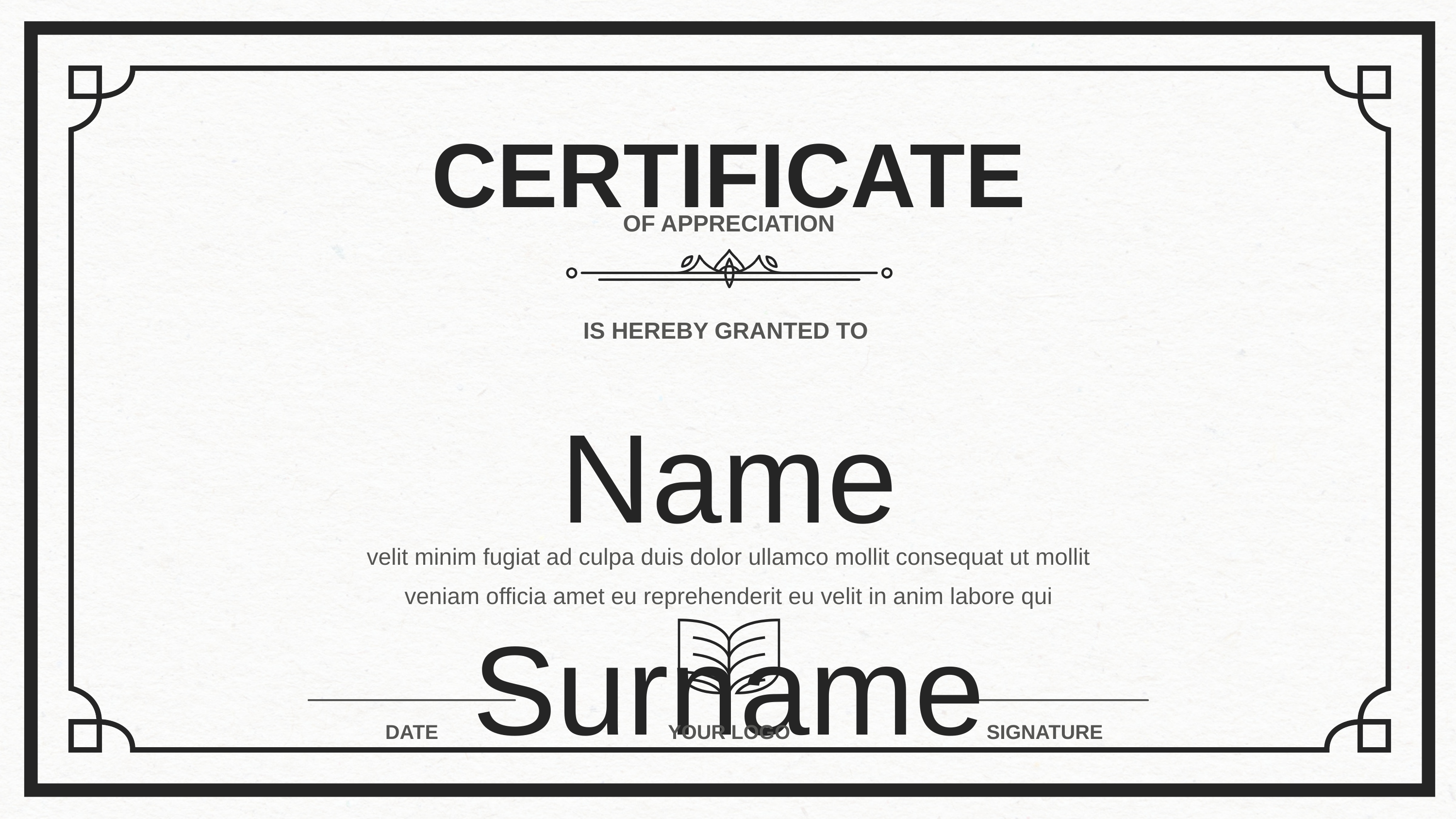

CERTIFICATE
OF APPRECIATION

IS HEREBY GRANTED TO
Name Surname
velit minim fugiat ad culpa duis dolor ullamco mollit consequat ut mollit veniam officia amet eu reprehenderit eu velit in anim labore qui

DATE
YOUR LOGO
SIGNATURE